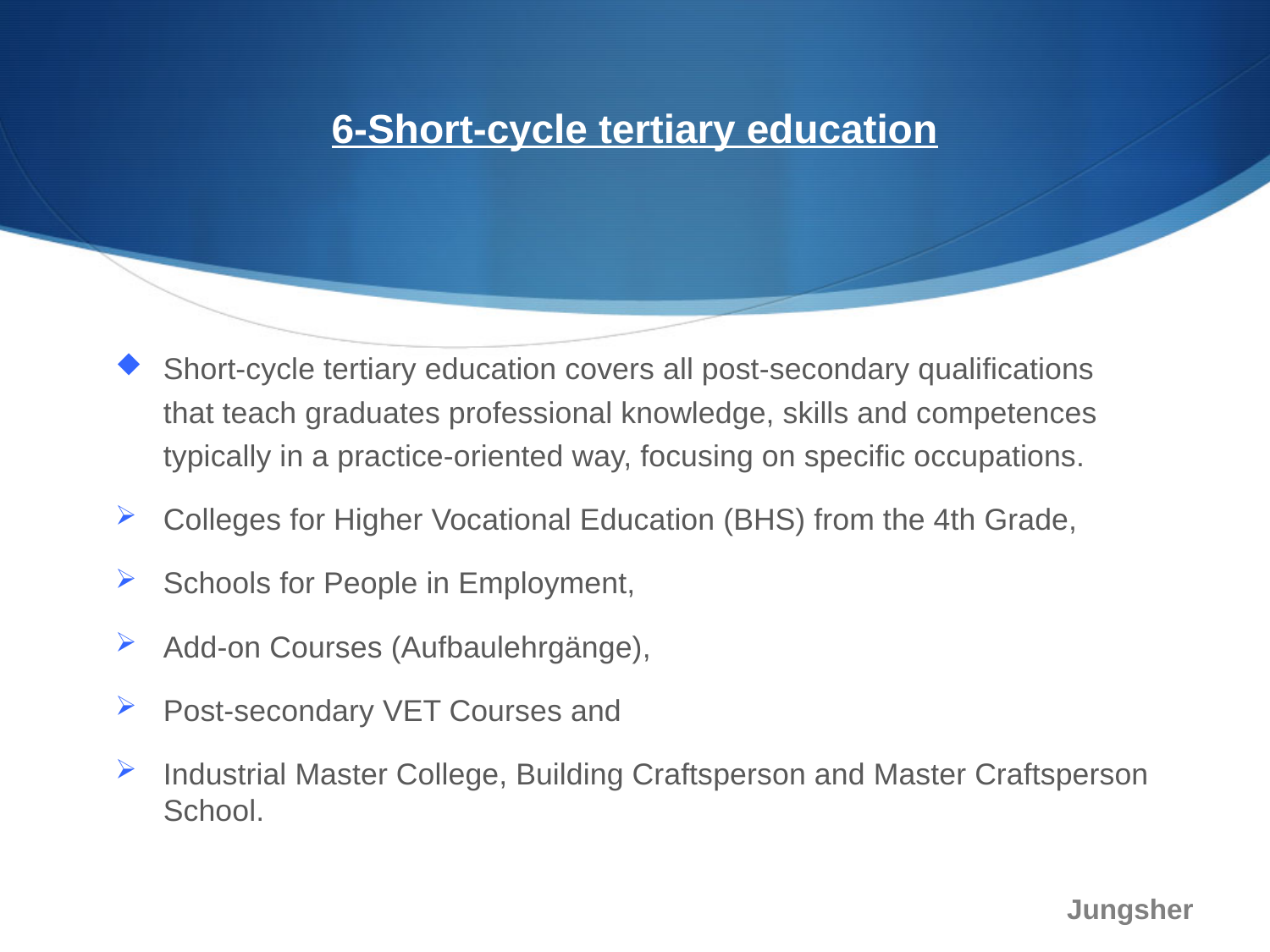

# 6-Short-cycle tertiary education
Short-cycle tertiary education covers all post-secondary qualifications that teach graduates professional knowledge, skills and competences typically in a practice-oriented way, focusing on specific occupations.
Colleges for Higher Vocational Education (BHS) from the 4th Grade,
Schools for People in Employment,
Add-on Courses (Aufbaulehrgänge),
Post-secondary VET Courses and
Industrial Master College, Building Craftsperson and Master Craftsperson School.

Jungsher